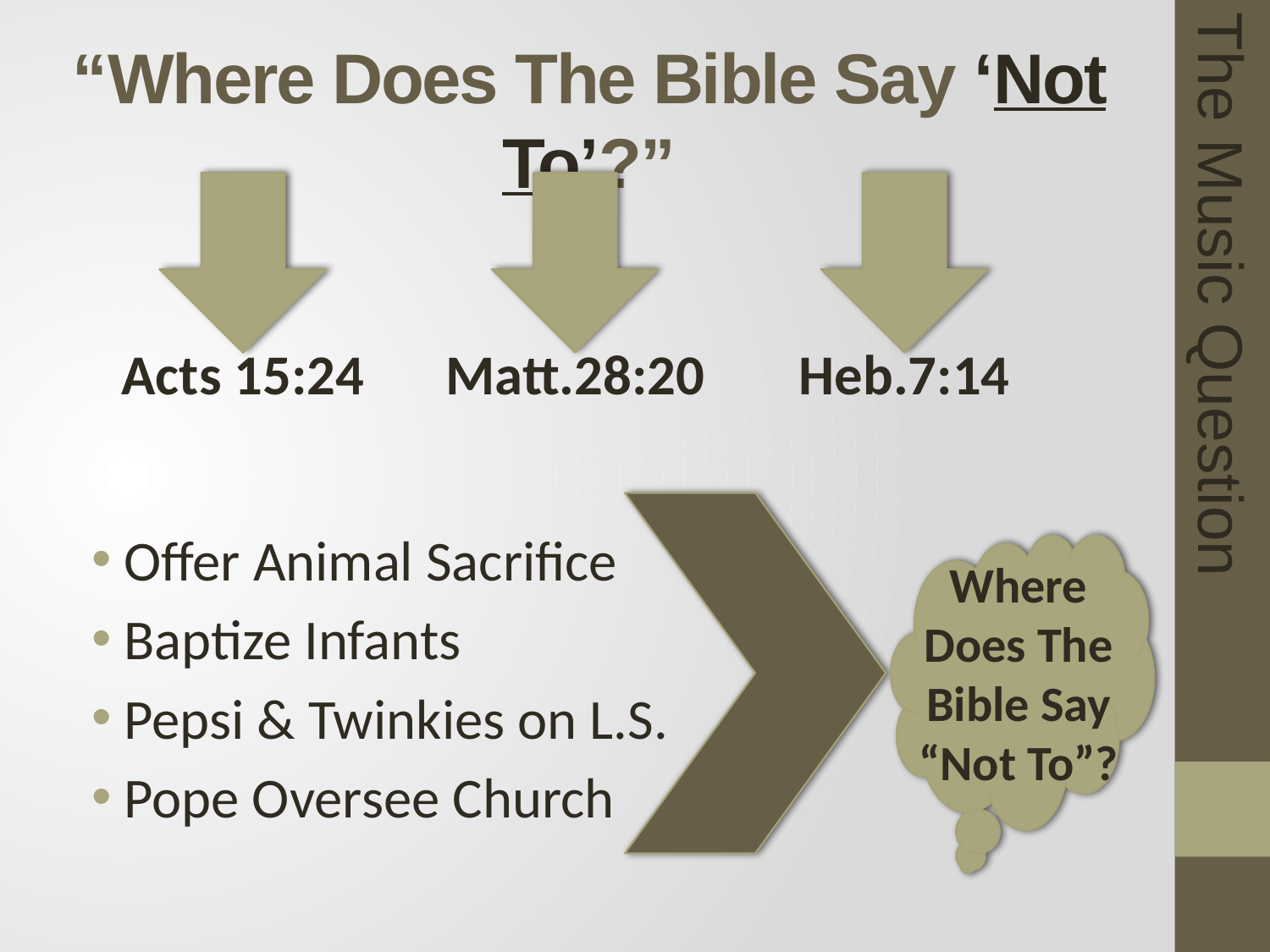

# “Where Does The Bible Say ‘Not To’?”

Offer Animal Sacrifice
Baptize Infants
Pepsi & Twinkies on L.S.
Pope Oversee Church
Matt.28:20
Heb.7:14
Acts 15:24
The Music Question

Where Does The Bible Say “Not To”?